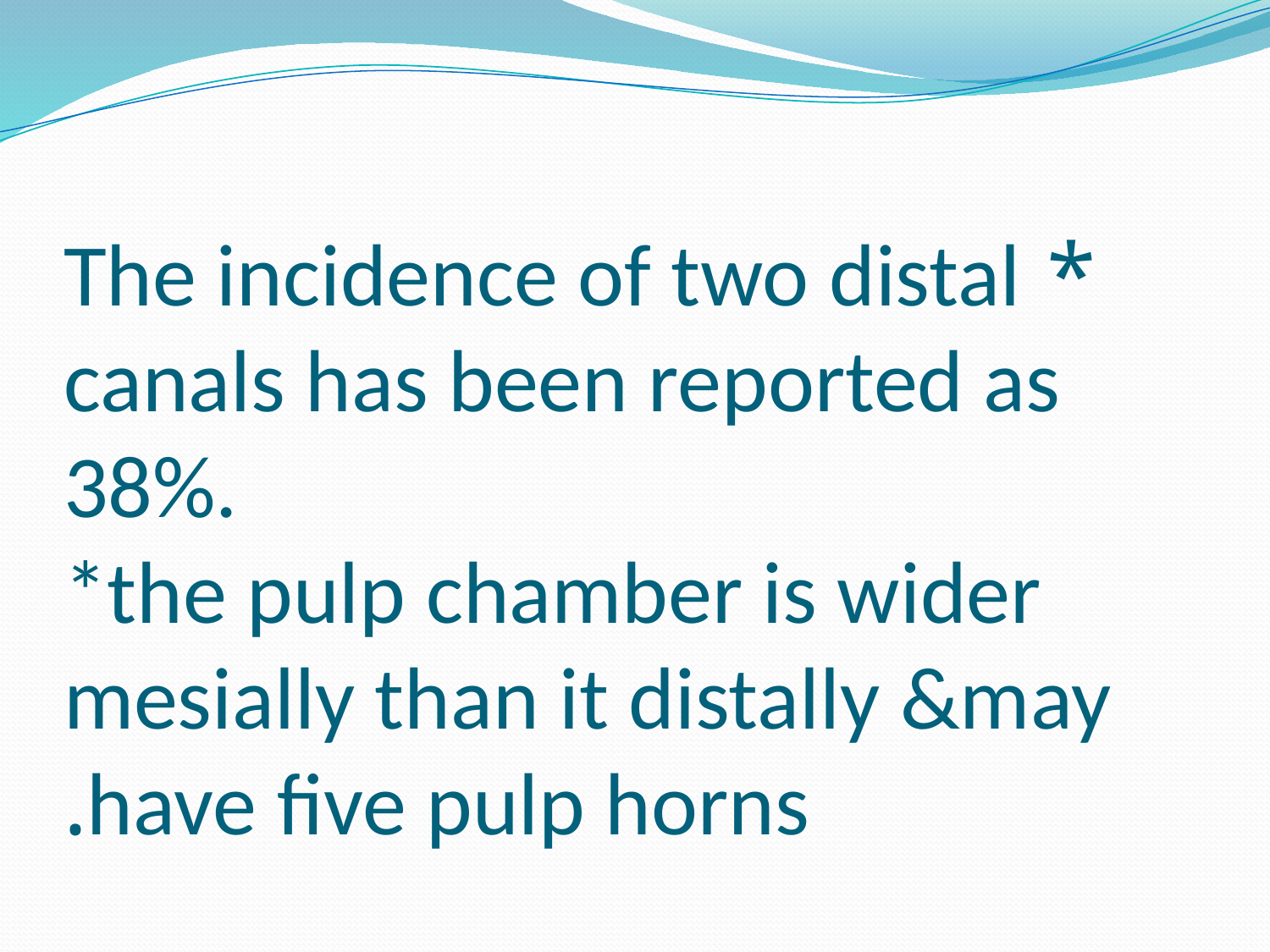

# * The incidence of two distal canals has been reported as 38%. *the pulp chamber is wider mesially than it distally &may have five pulp horns.